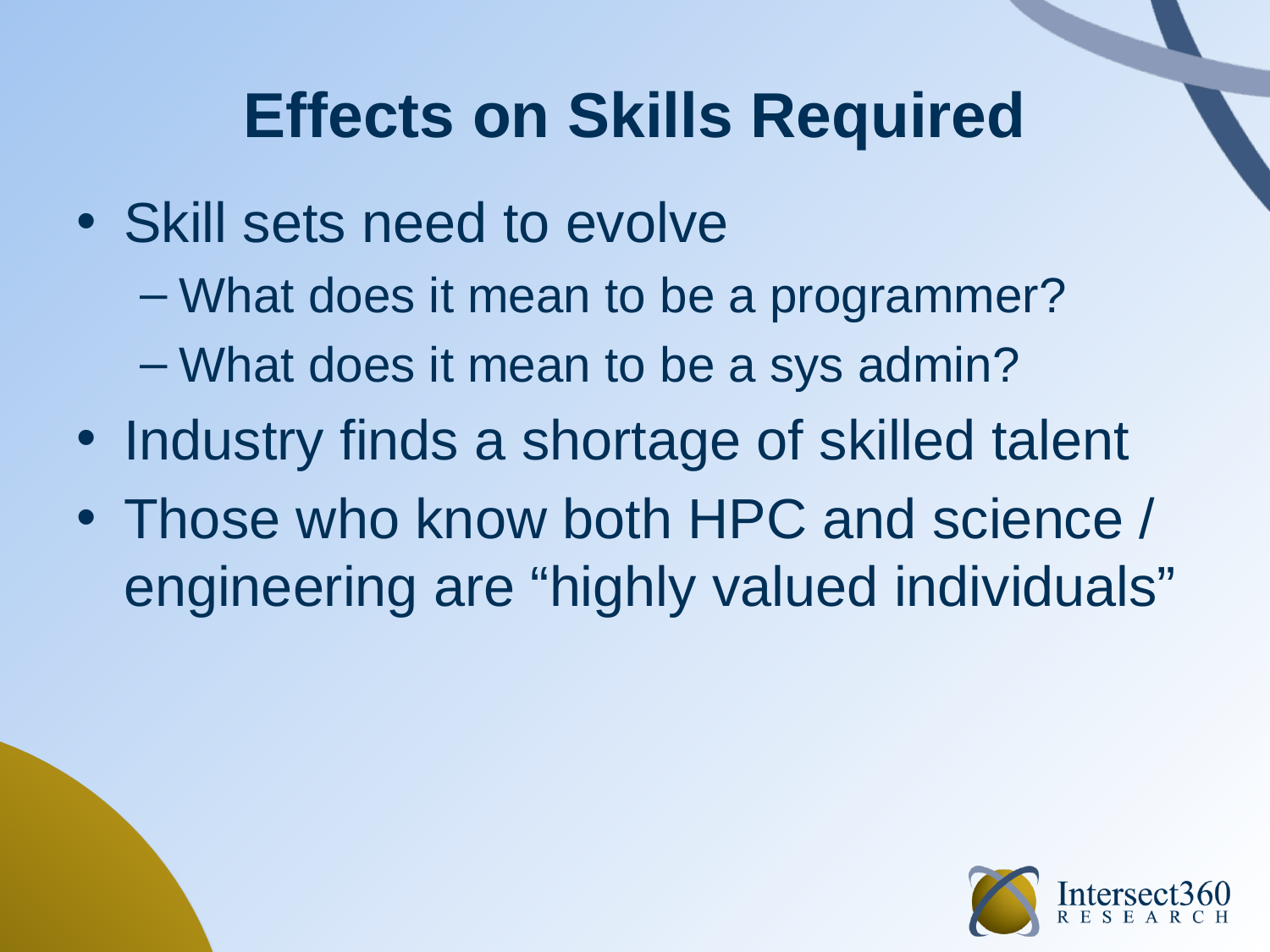

# Effects on Skills Required
Skill sets need to evolve
What does it mean to be a programmer?
What does it mean to be a sys admin?
Industry finds a shortage of skilled talent
Those who know both HPC and science / engineering are “highly valued individuals”